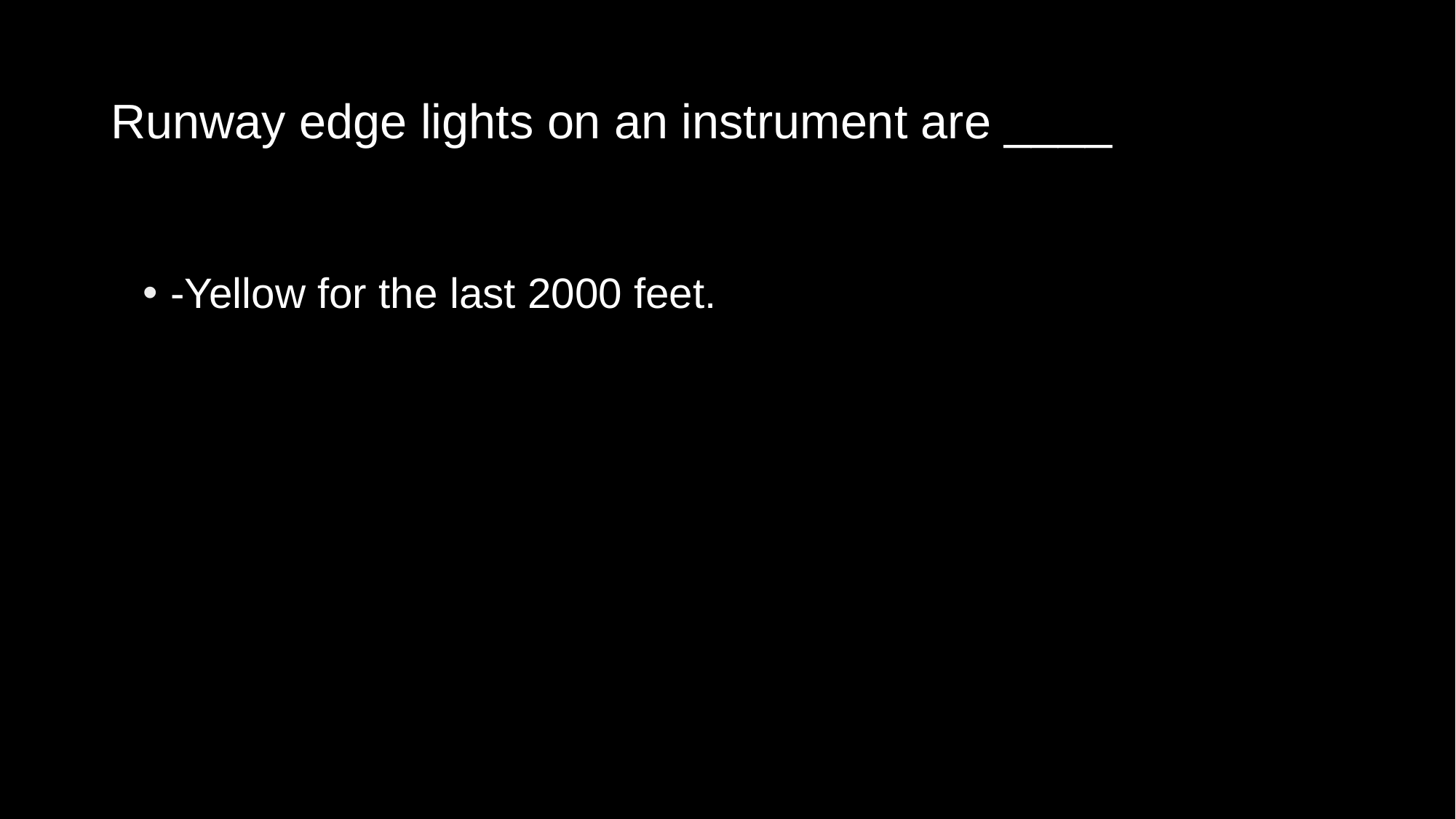

# Runway edge lights on an instrument are ____
-Yellow for the last 2000 feet.